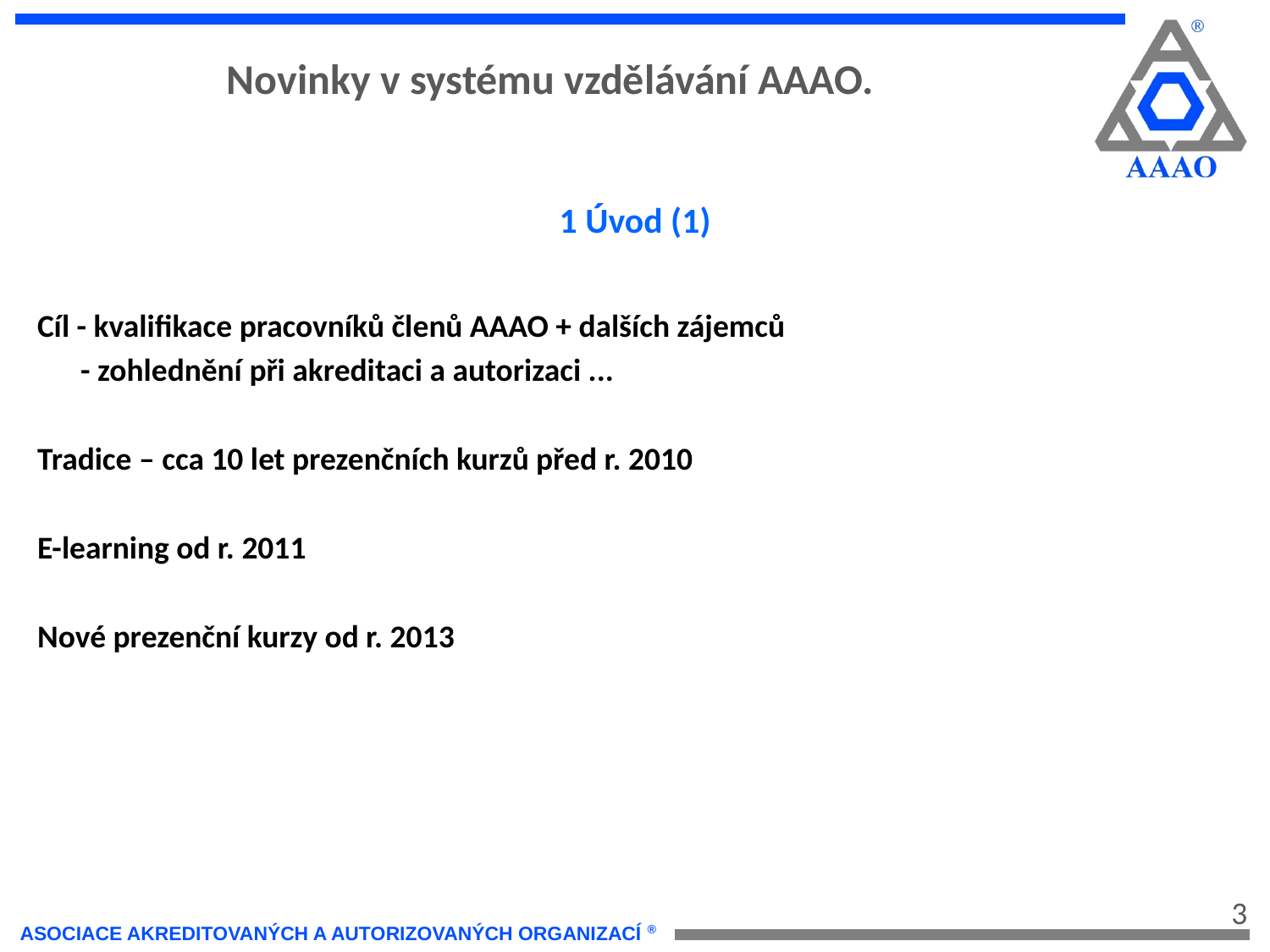

Novinky v systému vzdělávání AAAO.
1 Úvod (1)

Cíl - kvalifikace pracovníků členů AAAO + dalších zájemců
      - zohlednění při akreditaci a autorizaci ...

Tradice – cca 10 let prezenčních kurzů před r. 2010

E-learning od r. 2011

Nové prezenční kurzy od r. 2013